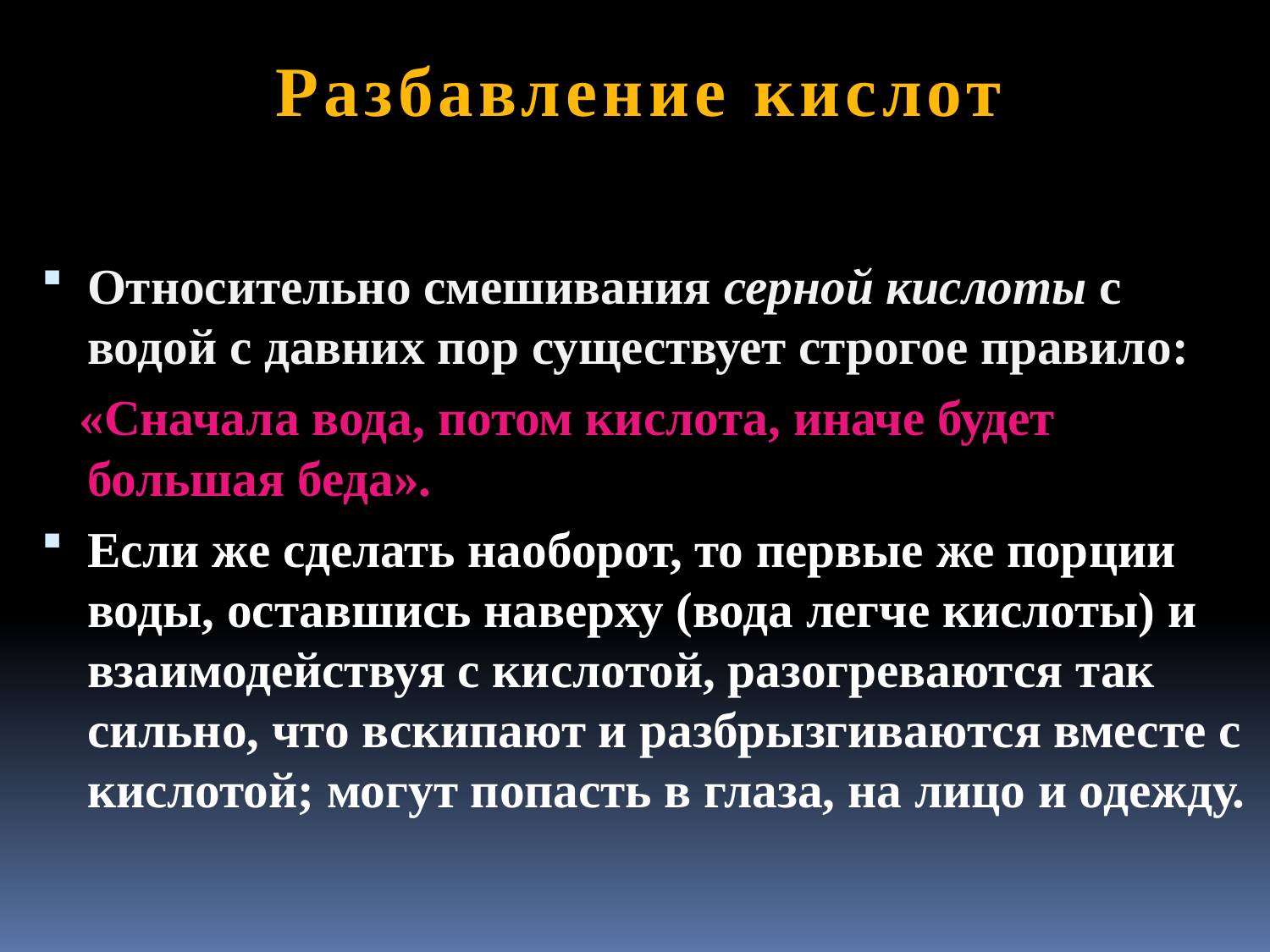

Разбавление кислот
Относительно смешивания серной кислоты с водой с давних пор существует строгое правило:
   «Сначала вода, потом кислота, иначе будет большая беда».
Если же сделать наоборот, то первые же порции воды, оставшись наверху (вода легче кислоты) и взаимодействуя с кислотой, разогреваются так сильно, что вскипают и разбрызгиваются вместе с кислотой; могут попасть в глаза, на лицо и одежду.